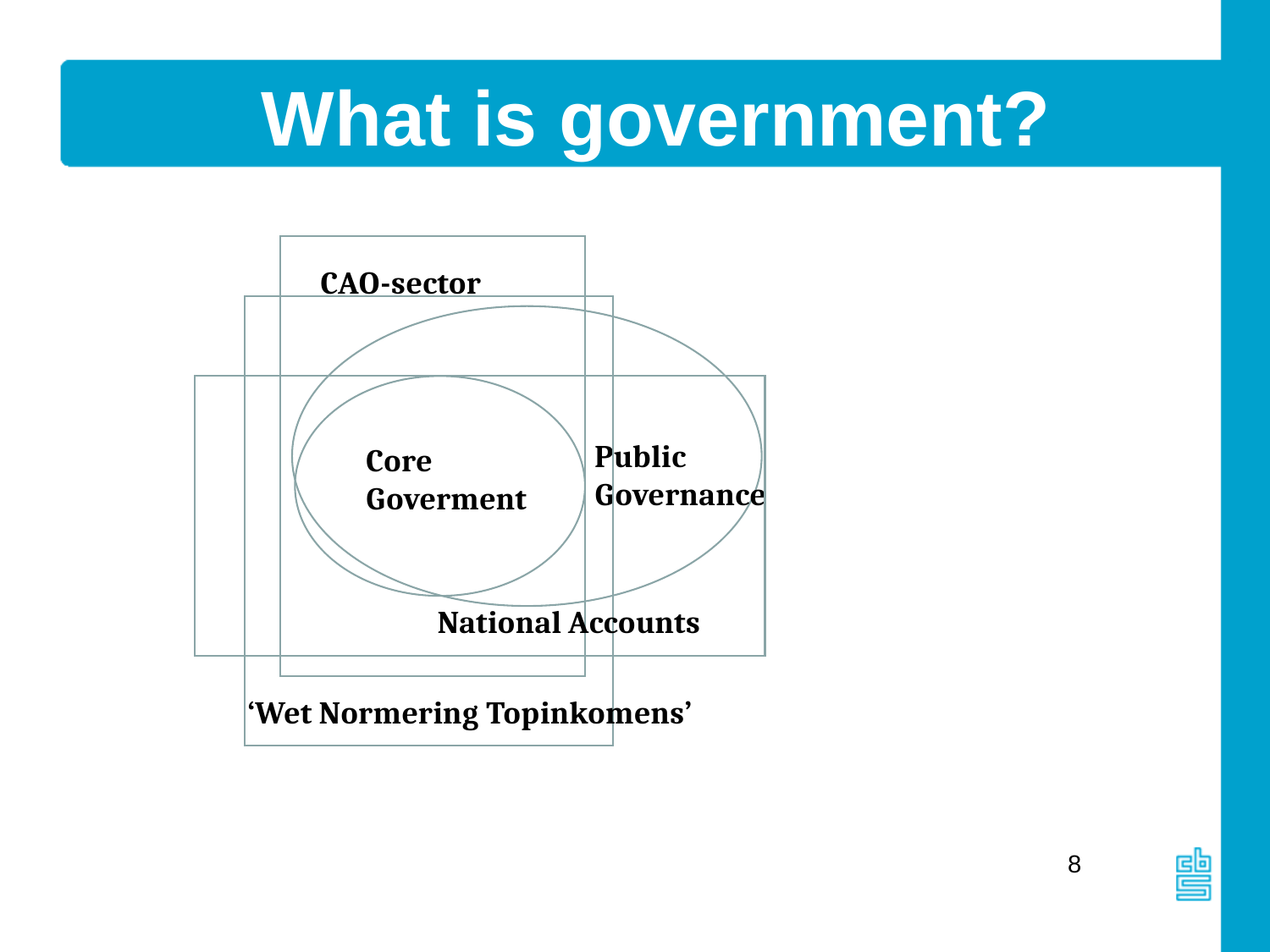

What is government?

CAO-sector

Public Governance

Core Goverment

National Accounts
‘Wet Normering Topinkomens’
8